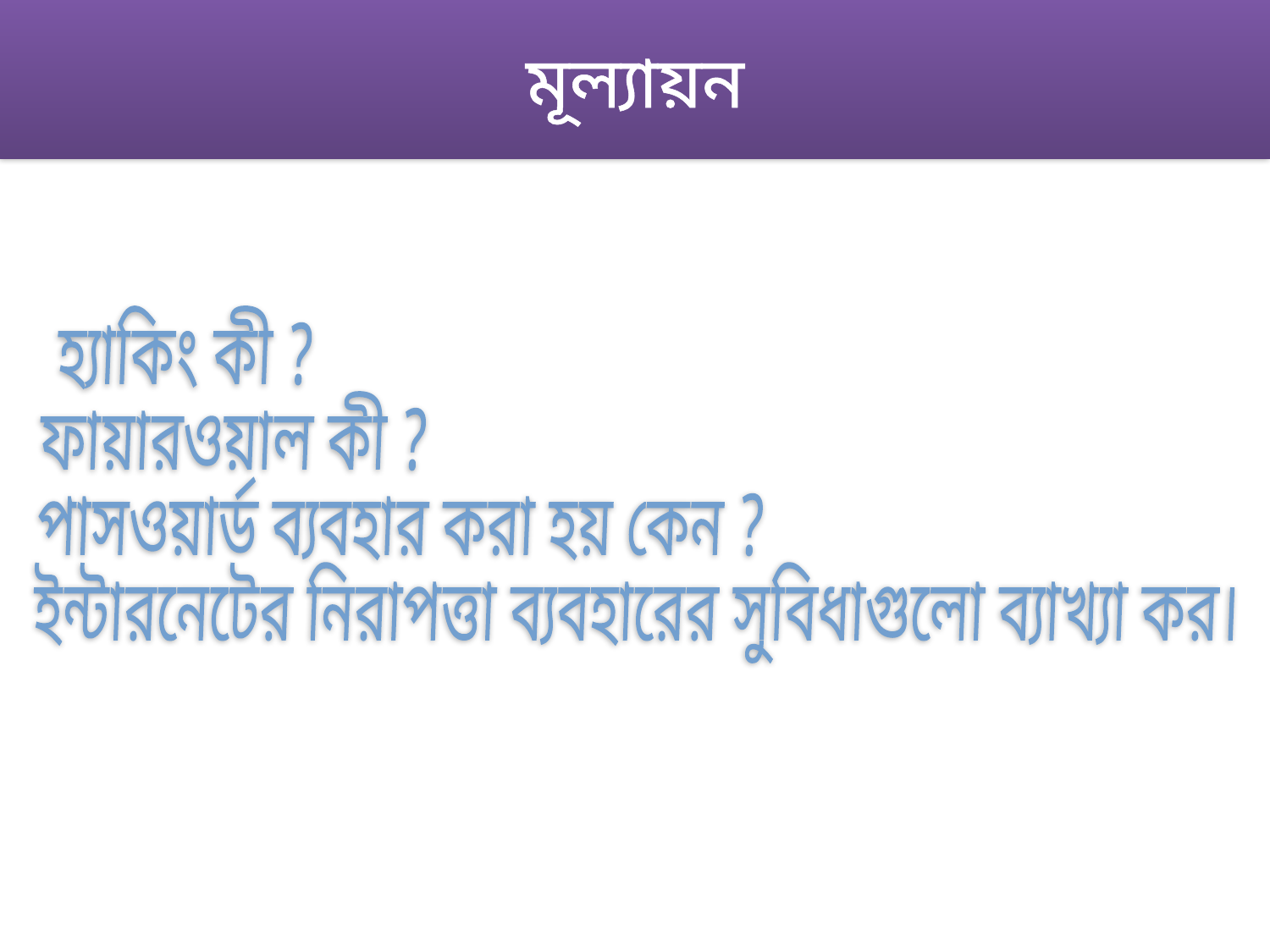

# মূল্যায়ন

 হ্যাকিং কী ?
ফায়ারওয়াল কী ?
পাসওয়ার্ড ব্যবহার করা হয় কেন ?
ইন্টারনেটের নিরাপত্তা ব্যবহারের সুবিধাগুলো ব্যাখ্যা কর।